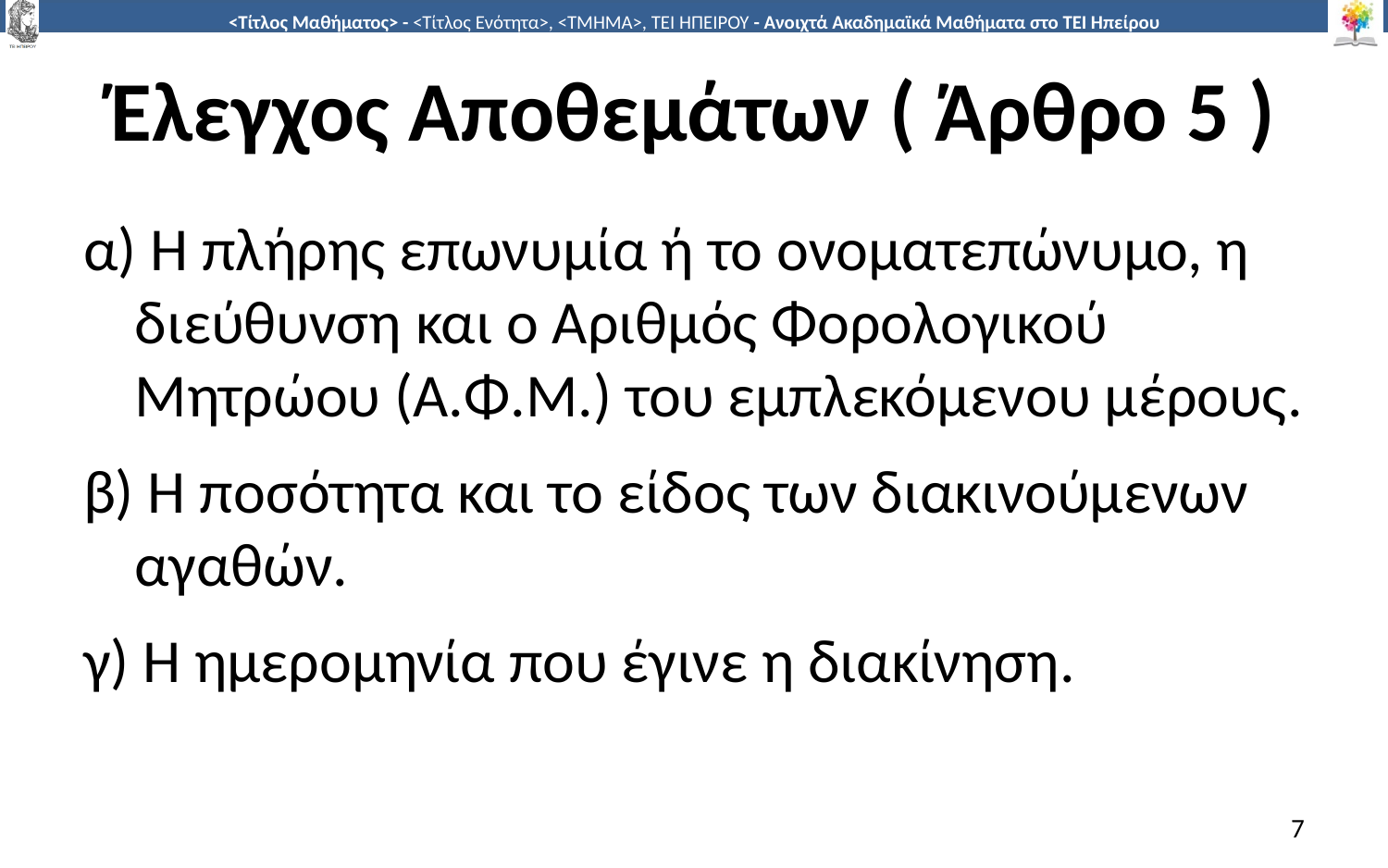

# Έλεγχος Αποθεμάτων ( Άρθρο 5 )
α) Η πλήρης επωνυμία ή το ονοματεπώνυμο, η διεύθυνση και ο Αριθμός Φορολογικού Μητρώου (Α.Φ.Μ.) του εμπλεκόμενου μέρους.
β) Η ποσότητα και το είδος των διακινούμενων αγαθών.
γ) Η ημερομηνία που έγινε η διακίνηση.

7